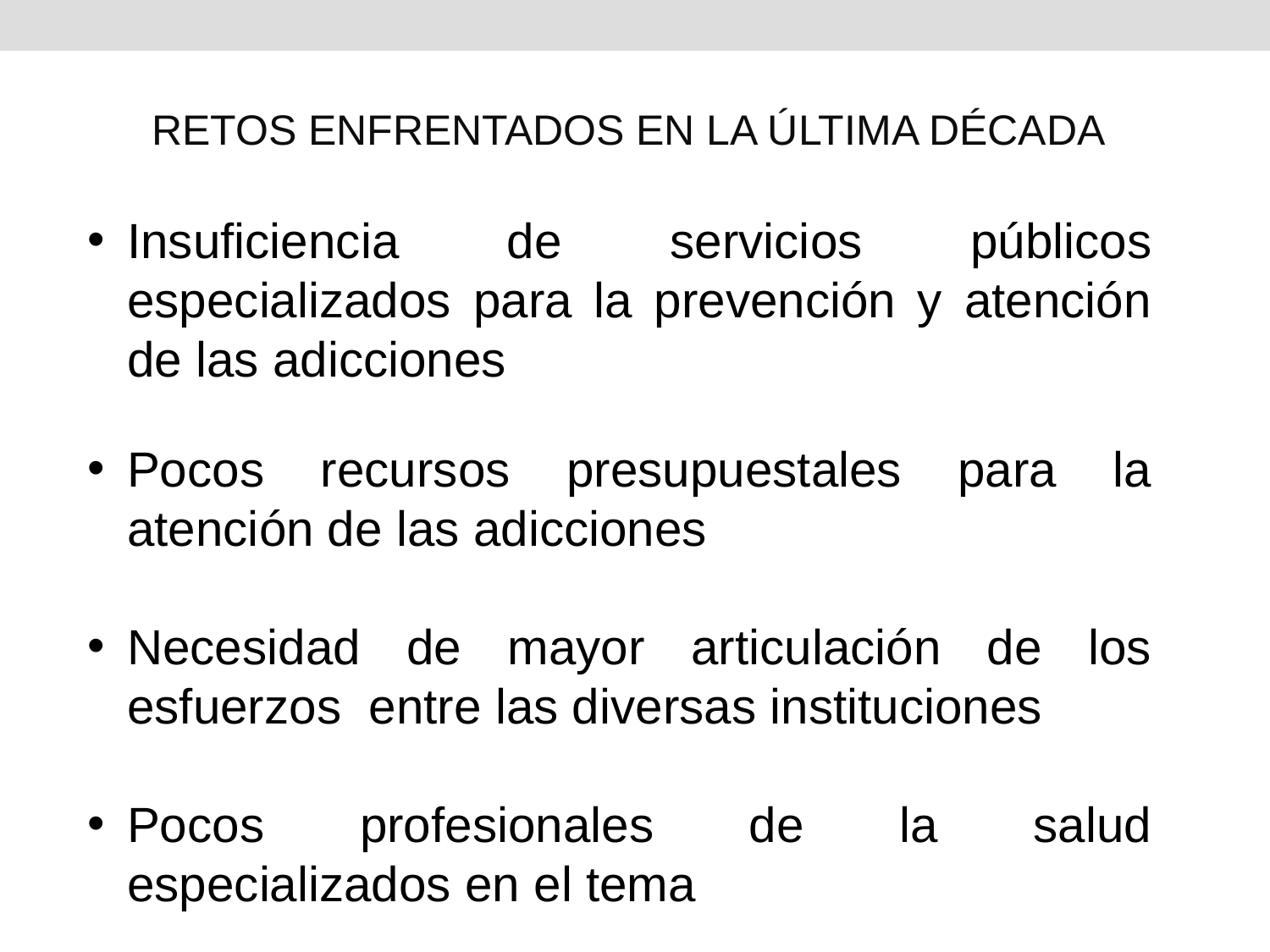

RETOS ENFRENTADOS EN LA ÚLTIMA DÉCADA

Insuficiencia de servicios públicos especializados para la prevención y atención de las adicciones

Pocos recursos presupuestales para la atención de las adicciones

Necesidad de mayor articulación de los esfuerzos  entre las diversas instituciones

Pocos profesionales de la salud especializados en el tema